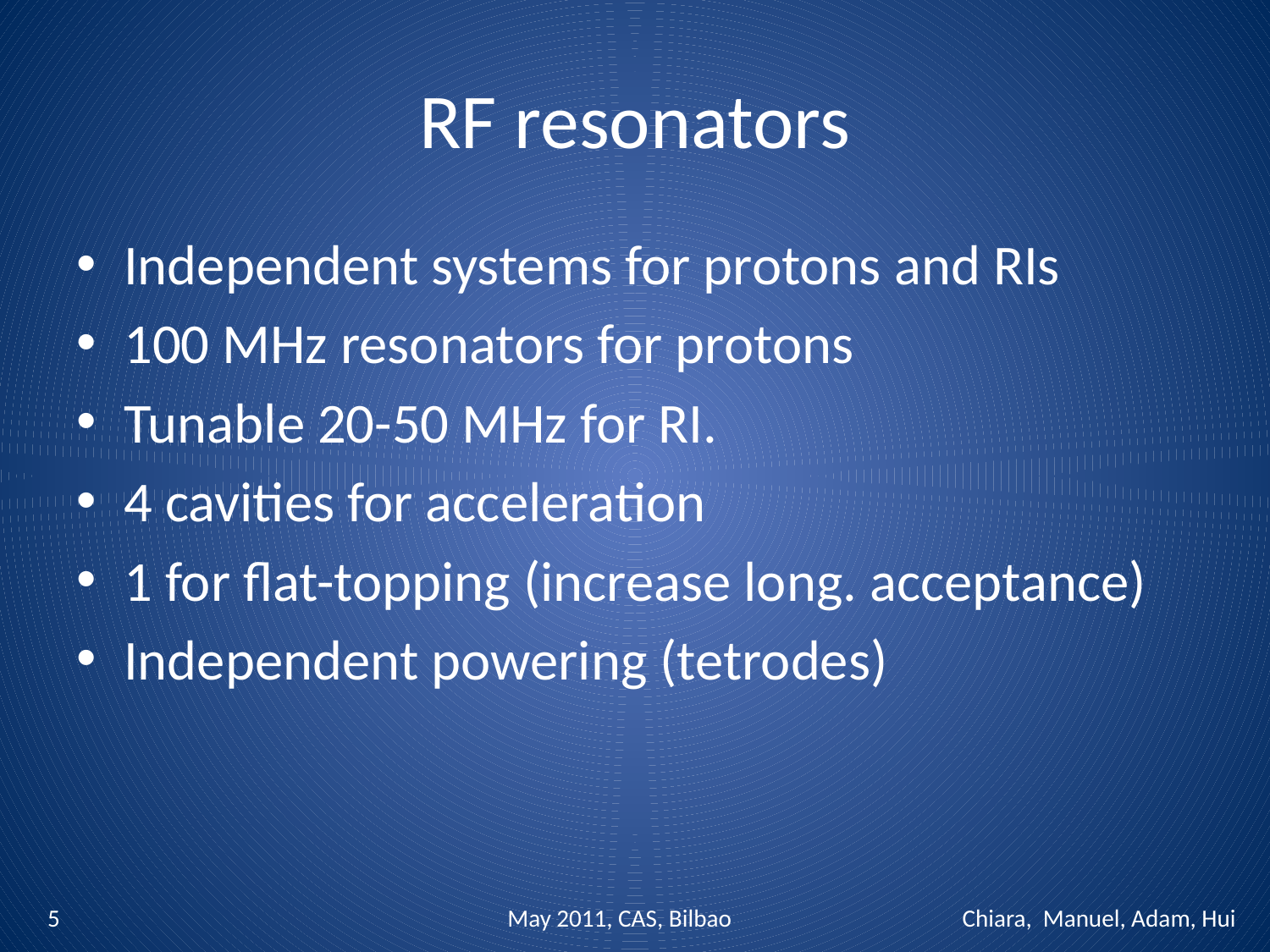

# RF resonators
Independent systems for protons and RIs
100 MHz resonators for protons
Tunable 20-50 MHz for RI.
4 cavities for acceleration
1 for flat-topping (increase long. acceptance)
Independent powering (tetrodes)
5
May 2011, CAS, Bilbao
Chiara,  Manuel, Adam, Hui